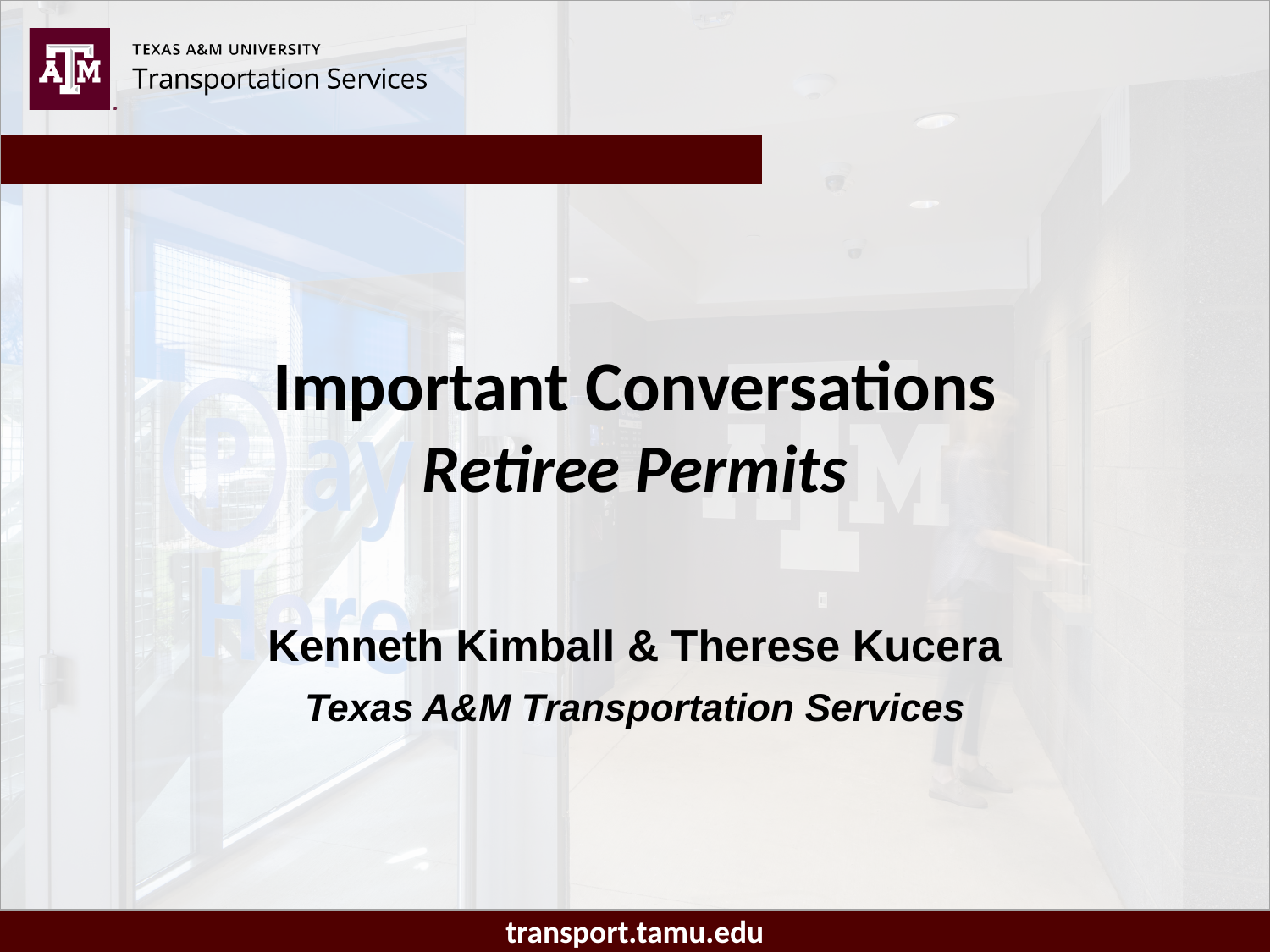

Important Conversations
Retiree Permits
Kenneth Kimball & Therese Kucera
Texas A&M Transportation Services